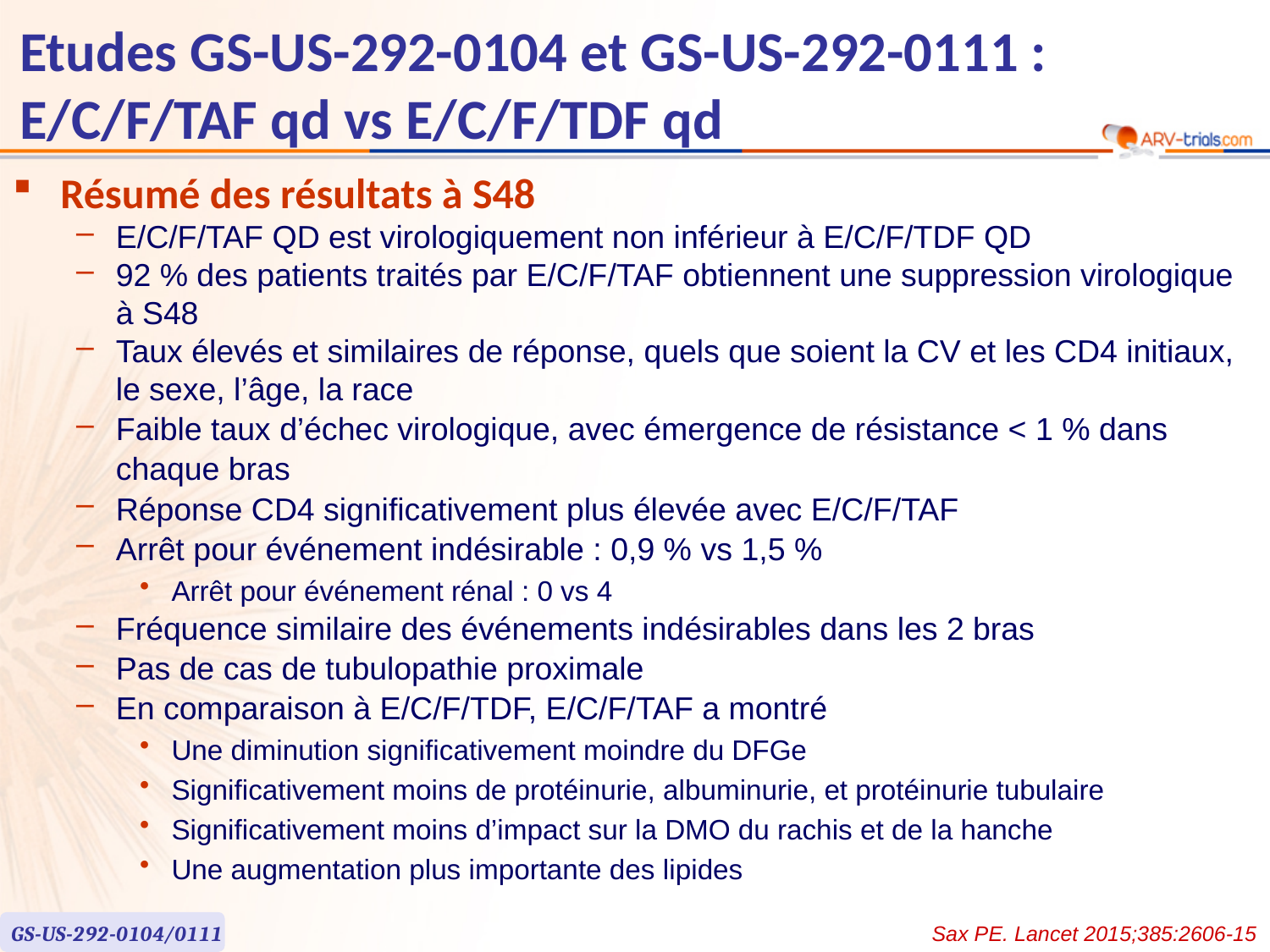

# Etudes GS-US-292-0104 et GS-US-292-0111 : E/C/F/TAF qd vs E/C/F/TDF qd
Résumé des résultats à S48
E/C/F/TAF QD est virologiquement non inférieur à E/C/F/TDF QD
92 % des patients traités par E/C/F/TAF obtiennent une suppression virologique à S48
Taux élevés et similaires de réponse, quels que soient la CV et les CD4 initiaux, le sexe, l’âge, la race
Faible taux d’échec virologique, avec émergence de résistance < 1 % dans chaque bras
Réponse CD4 significativement plus élevée avec E/C/F/TAF
Arrêt pour événement indésirable : 0,9 % vs 1,5 %
Arrêt pour événement rénal : 0 vs 4
Fréquence similaire des événements indésirables dans les 2 bras
Pas de cas de tubulopathie proximale
En comparaison à E/C/F/TDF, E/C/F/TAF a montré
Une diminution significativement moindre du DFGe
Significativement moins de protéinurie, albuminurie, et protéinurie tubulaire
Significativement moins d’impact sur la DMO du rachis et de la hanche
Une augmentation plus importante des lipides

GS-US-292-0104/0111
Sax PE. Lancet 2015;385:2606-15